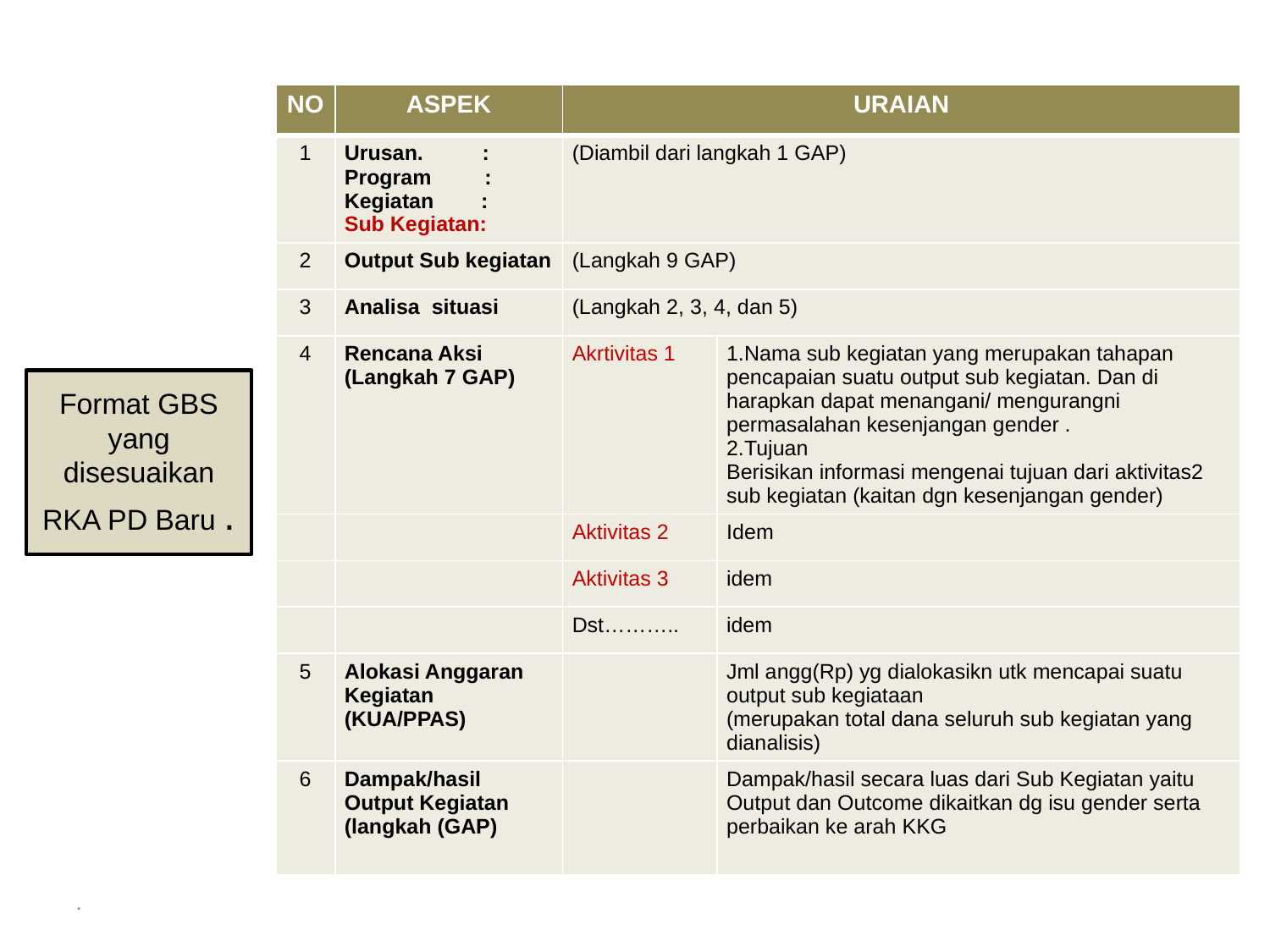

| NO | ASPEK | URAIAN |  |
| --- | --- | --- | --- |
| 1 | Urusan. : Program : Kegiatan : Sub Kegiatan: | (Diambil dari langkah 1 GAP) |  |
| 2 | Output Sub kegiatan | (Langkah 9 GAP) |  |
| 3 | Analisa situasi | (Langkah 2, 3, 4, dan 5) |  |
| 4 | Rencana Aksi (Langkah 7 GAP) | Akrtivitas 1 | Nama sub kegiatan yang merupakan tahapan pencapaian suatu output sub kegiatan. Dan di harapkan dapat menangani/ mengurangni permasalahan kesenjangan gender . Tujuan Berisikan informasi mengenai tujuan dari aktivitas2 sub kegiatan (kaitan dgn kesenjangan gender) |
|  |  | Aktivitas 2 | Idem |
|  |  | Aktivitas 3 | idem |
|  |  | Dst……….. | idem |
| 5 | Alokasi Anggaran Kegiatan (KUA/PPAS) |  | Jml angg(Rp) yg dialokasikn utk mencapai suatu output sub kegiataan (merupakan total dana seluruh sub kegiatan yang dianalisis) |
| 6 | Dampak/hasil Output Kegiatan (langkah (GAP) |  | Dampak/hasil secara luas dari Sub Kegiatan yaitu Output dan Outcome dikaitkan dg isu gender serta perbaikan ke arah KKG |
# Format GBS yang disesuaikan RKA PD Baru .
.